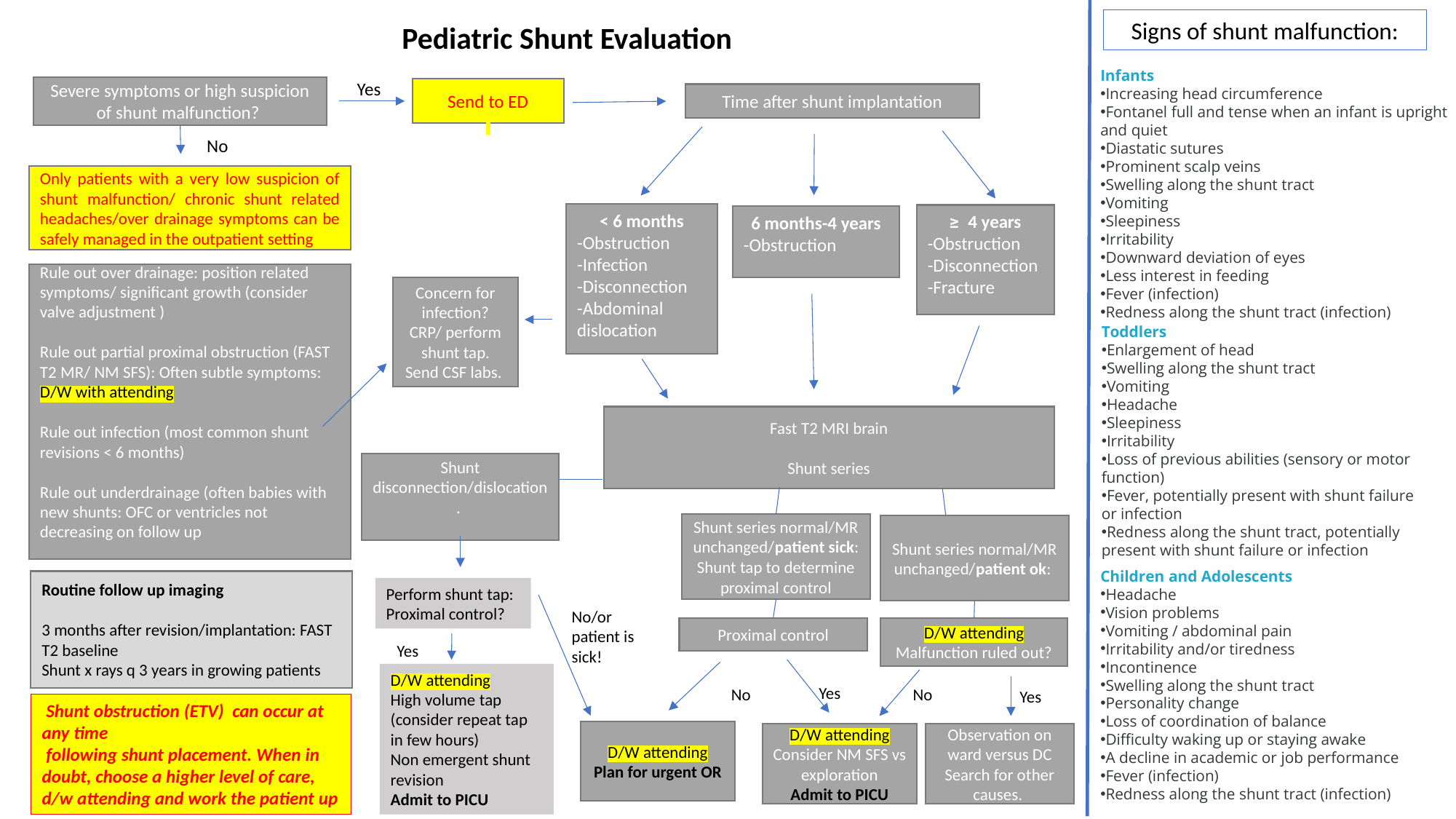

Signs of shunt malfunction:
Pediatric Shunt Evaluation
Infants
Increasing head circumference
Fontanel full and tense when an infant is upright and quiet
Diastatic sutures
Prominent scalp veins
Swelling along the shunt tract
Vomiting
Sleepiness
Irritability
Downward deviation of eyes
Less interest in feeding
Fever (infection)
Redness along the shunt tract (infection)
Yes
Severe symptoms or high suspicion of shunt malfunction?

Send to ED

Time after shunt implantation
No
Only patients with a very low suspicion of shunt malfunction/ chronic shunt related headaches/over drainage symptoms can be safely managed in the outpatient setting
< 6 months
-Obstruction
-Infection
-Disconnection
-Abdominal dislocation
≥  4 years
-Obstruction
-Disconnection
-Fracture
6 months-4 years
-Obstruction
Rule out over drainage: position related symptoms/ significant growth (consider valve adjustment )

Rule out partial proximal obstruction (FAST T2 MR/ NM SFS): Often subtle symptoms: D/W with attending

Rule out infection (most common shunt revisions < 6 months)

Rule out underdrainage (often babies with new shunts: OFC or ventricles not decreasing on follow up

Concern for infection?
CRP/ perform shunt tap. Send CSF labs.
Toddlers
Enlargement of head
Swelling along the shunt tract
Vomiting
Headache
Sleepiness
Irritability
Loss of previous abilities (sensory or motor function)
Fever, potentially present with shunt failure or infection
Redness along the shunt tract, potentially present with shunt failure or infection
Fast T2 MRI brain

Shunt series
Shunt disconnection/dislocation.

Shunt series normal/MR unchanged/patient sick: Shunt tap to determine proximal control
Shunt series normal/MR unchanged/patient ok:
Children and Adolescents
Headache
Vision problems
Vomiting / abdominal pain
Irritability and/or tiredness
Incontinence
Swelling along the shunt tract
Personality change
Loss of coordination of balance
Difficulty waking up or staying awake
A decline in academic or job performance
Fever (infection)
Redness along the shunt tract (infection)
Routine follow up imaging

3 months after revision/implantation: FAST T2 baseline
Shunt x rays q 3 years in growing patients
Perform shunt tap:
Proximal control?
No/or patient is sick!
D/W attending
Malfunction ruled out?
Proximal control
Yes
D/W attending
High volume tap (consider repeat tap in few hours)
Non emergent shunt revision
Admit to PICU
Yes
No
No
Yes
 Shunt obstruction (ETV)  can occur at any time
 following shunt placement. When in doubt, choose a higher level of care, d/w attending and work the patient up
D/W attending
Plan for urgent OR
D/W attending
Consider NM SFS vs exploration
Admit to PICU
Observation on ward versus DC
Search for other causes.